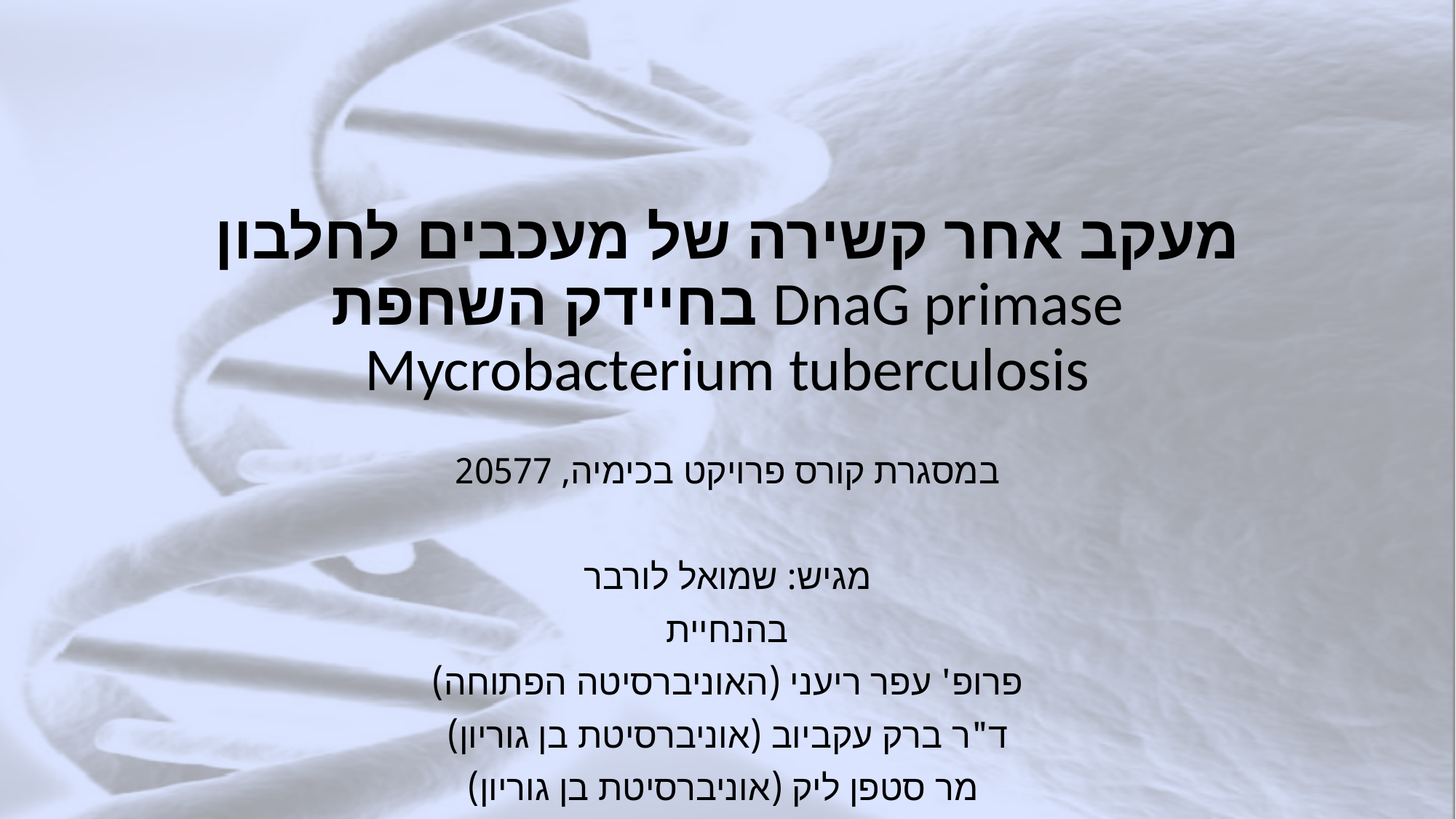

# מעקב אחר קשירה של מעכבים לחלבון DnaG primase בחיידק השחפת Mycrobacterium tuberculosis
במסגרת קורס פרויקט בכימיה, 20577

מגיש: שמואל לורבר
בהנחיית
פרופ' עפר ריעני (האוניברסיטה הפתוחה)
ד"ר ברק עקביוב (אוניברסיטת בן גוריון)
 מר סטפן ליק (אוניברסיטת בן גוריון)